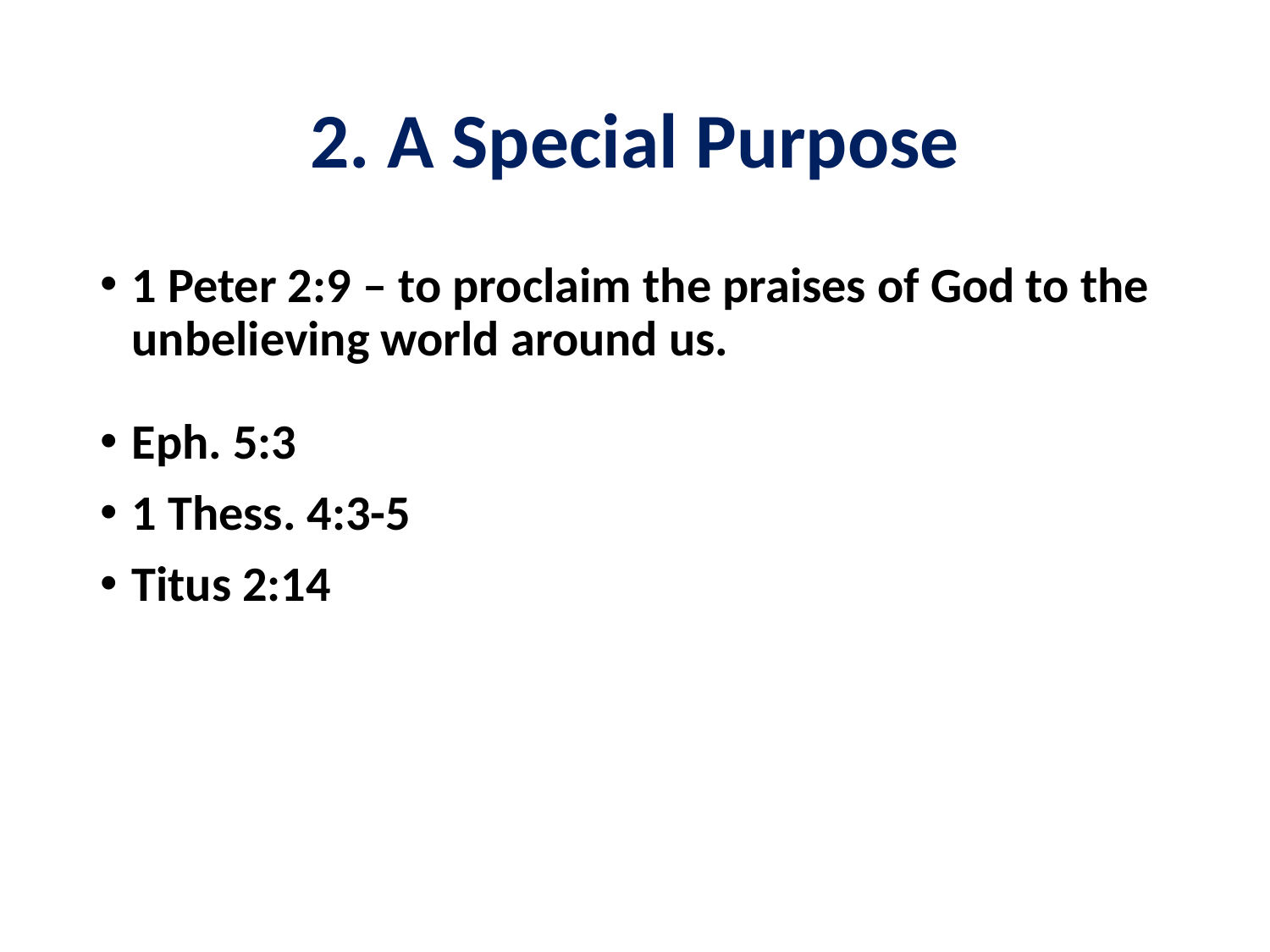

# 2. A Special Purpose
1 Peter 2:9 – to proclaim the praises of God to the unbelieving world around us.

Eph. 5:3
1 Thess. 4:3-5
Titus 2:14